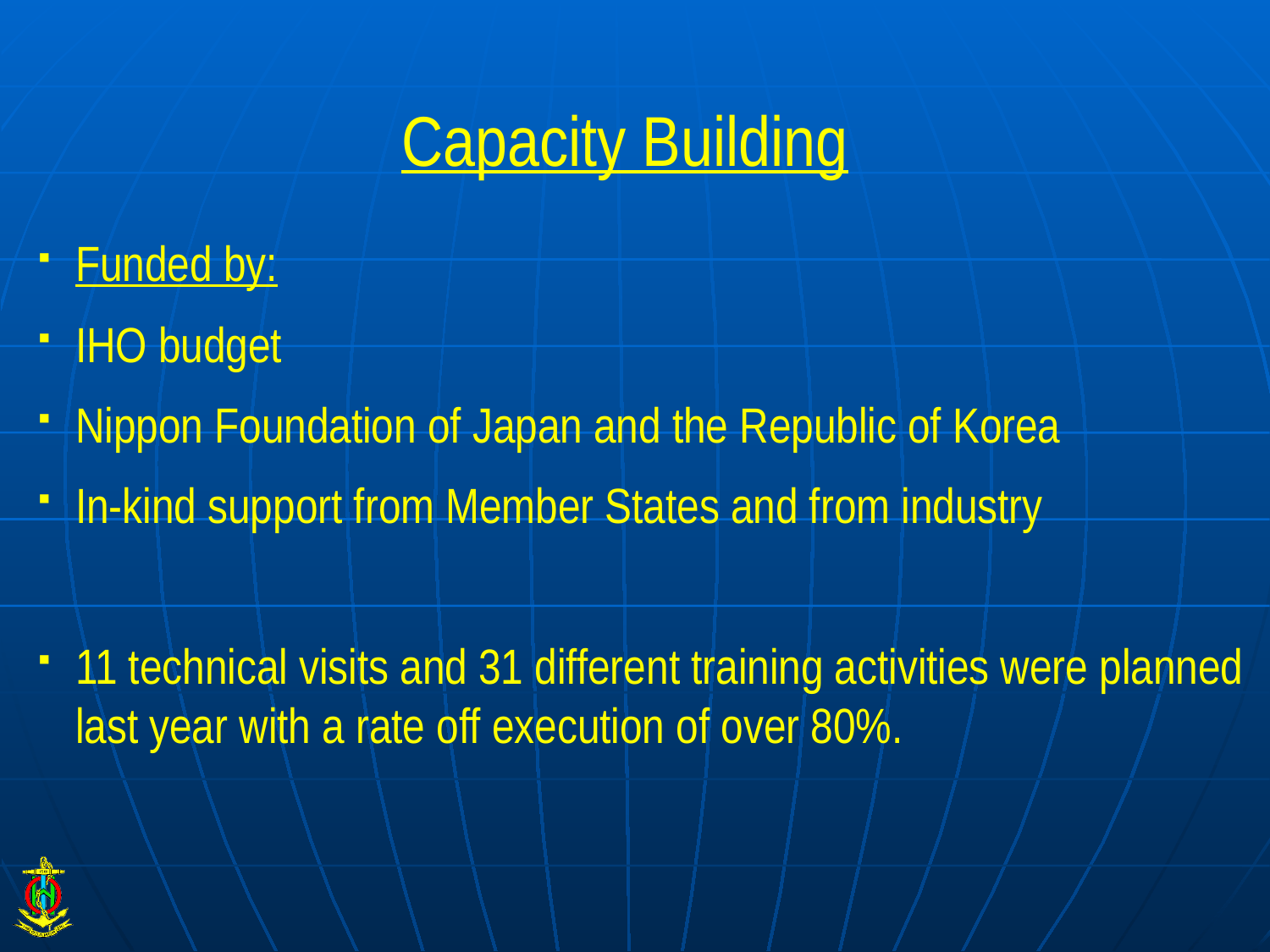

# Capacity Building
Funded by:
IHO budget
Nippon Foundation of Japan and the Republic of Korea
In-kind support from Member States and from industry

11 technical visits and 31 different training activities were planned last year with a rate off execution of over 80%.